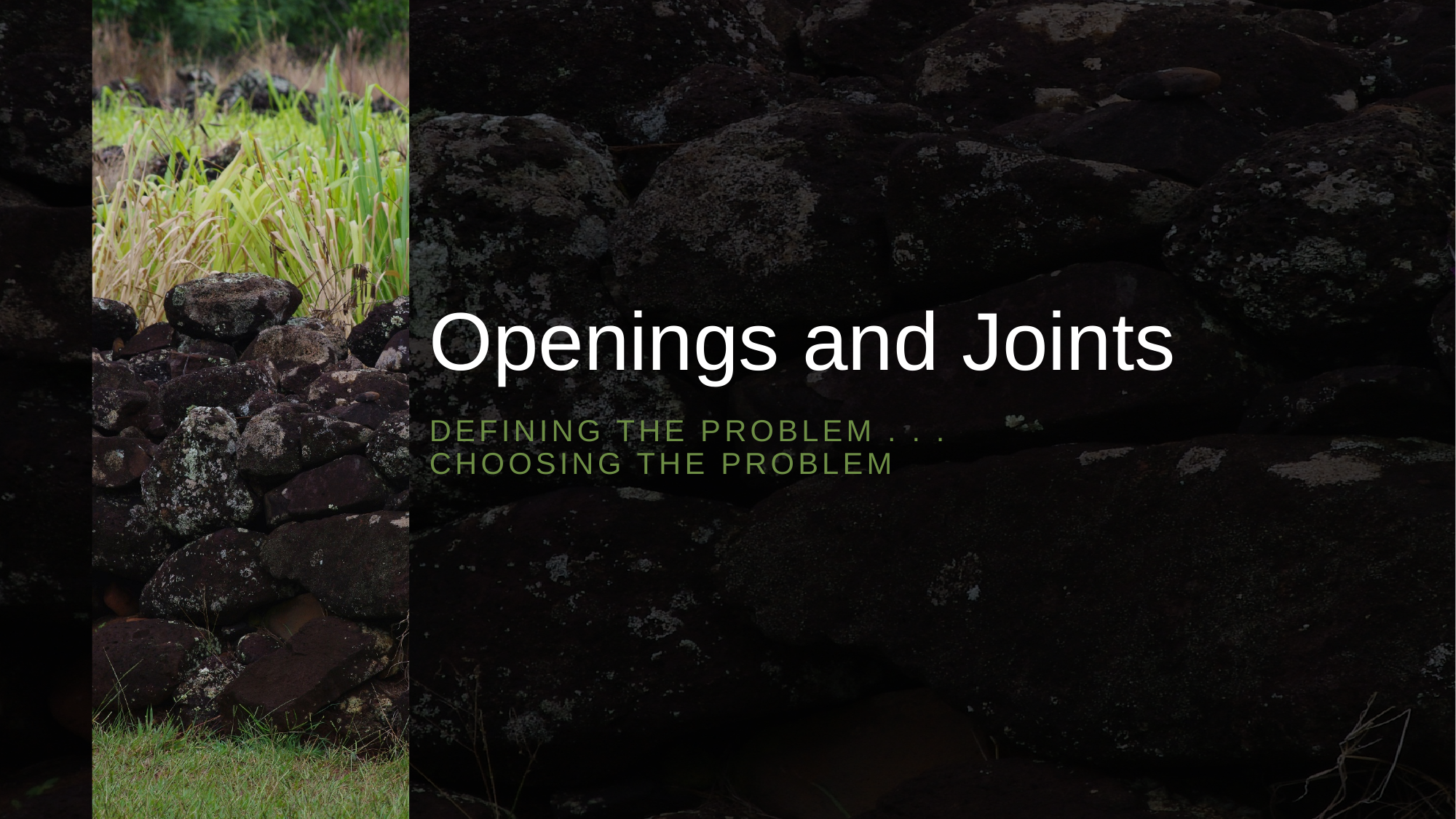

# Openings and Joints
Defining the problem . . .
Choosing the problem